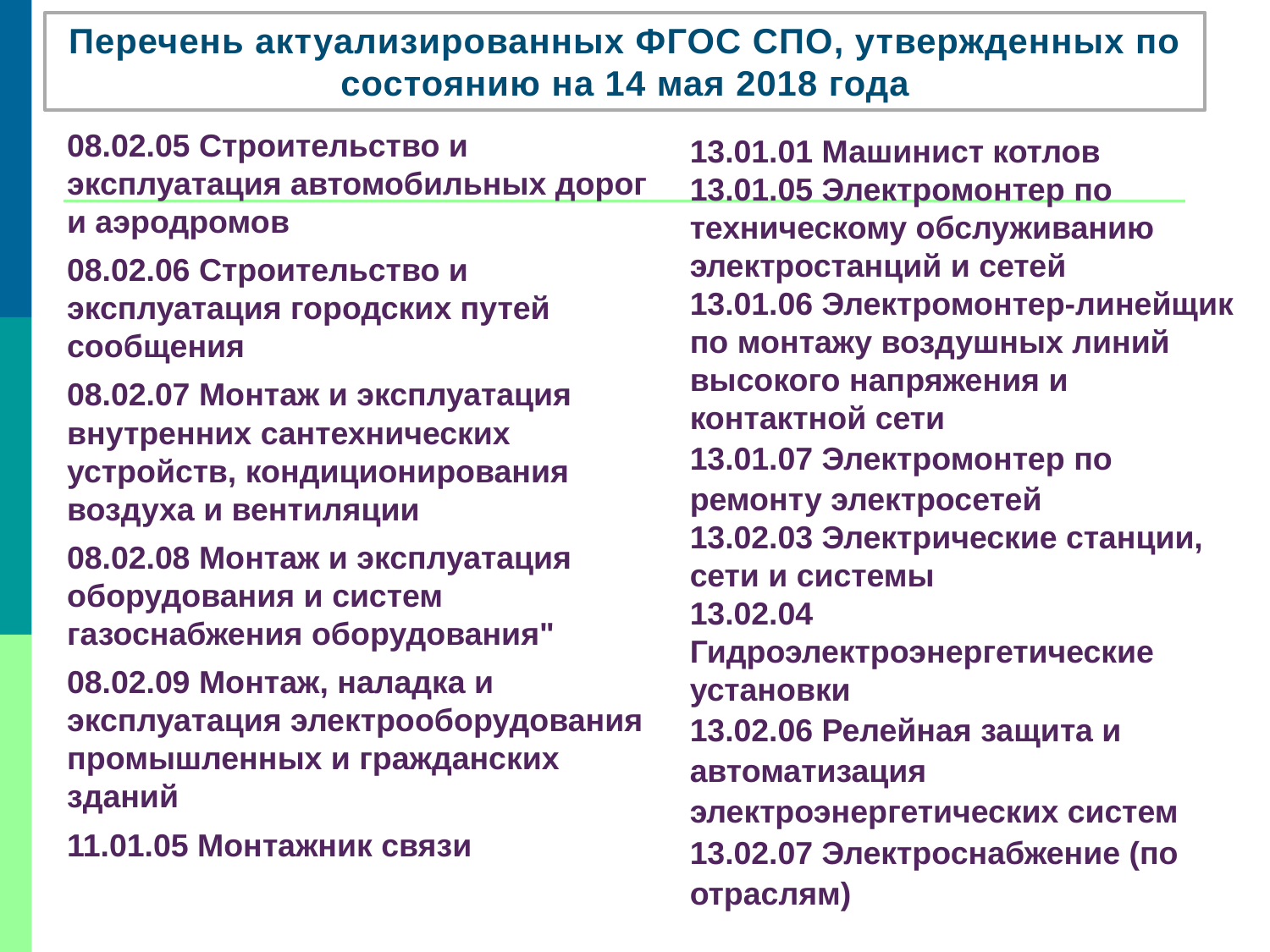

Перечень актуализированных ФГОС СПО, утвержденных по состоянию на 14 мая 2018 года

08.02.05 Строительство и эксплуатация автомобильных дорог и аэродромов
08.02.06 Строительство и эксплуатация городских путей сообщения
08.02.07 Монтаж и эксплуатация внутренних сантехнических устройств, кондиционирования воздуха и вентиляции
08.02.08 Монтаж и эксплуатация оборудования и систем газоснабжения оборудования"
08.02.09 Монтаж, наладка и эксплуатация электрооборудования промышленных и гражданских зданий
11.01.05 Монтажник связи
13.01.01 Машинист котлов
13.01.05 Электромонтер по техническому обслуживанию электростанций и сетей
13.01.06 Электромонтер-линейщик по монтажу воздушных линий высокого напряжения и контактной сети
13.01.07 Электромонтер по ремонту электросетей
13.02.03 Электрические станции, сети и системы
13.02.04 Гидроэлектроэнергетические установки
13.02.06 Релейная защита и автоматизация электроэнергетических систем
13.02.07 Электроснабжение (по отраслям)